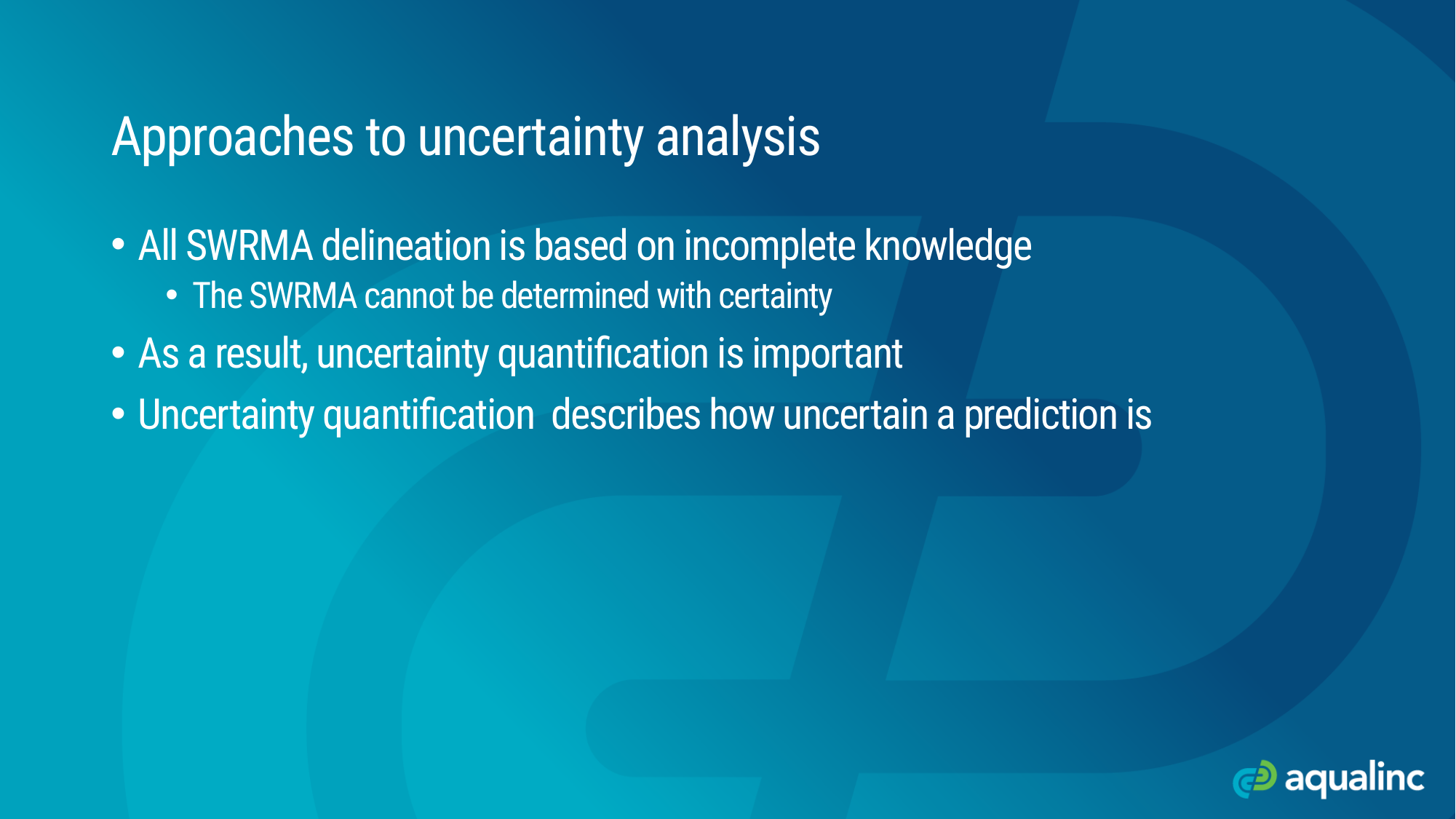

# Approaches to uncertainty analysis
All SWRMA delineation is based on incomplete knowledge
The SWRMA cannot be determined with certainty
As a result, uncertainty quantification is important
Uncertainty quantification  describes how uncertain a prediction is